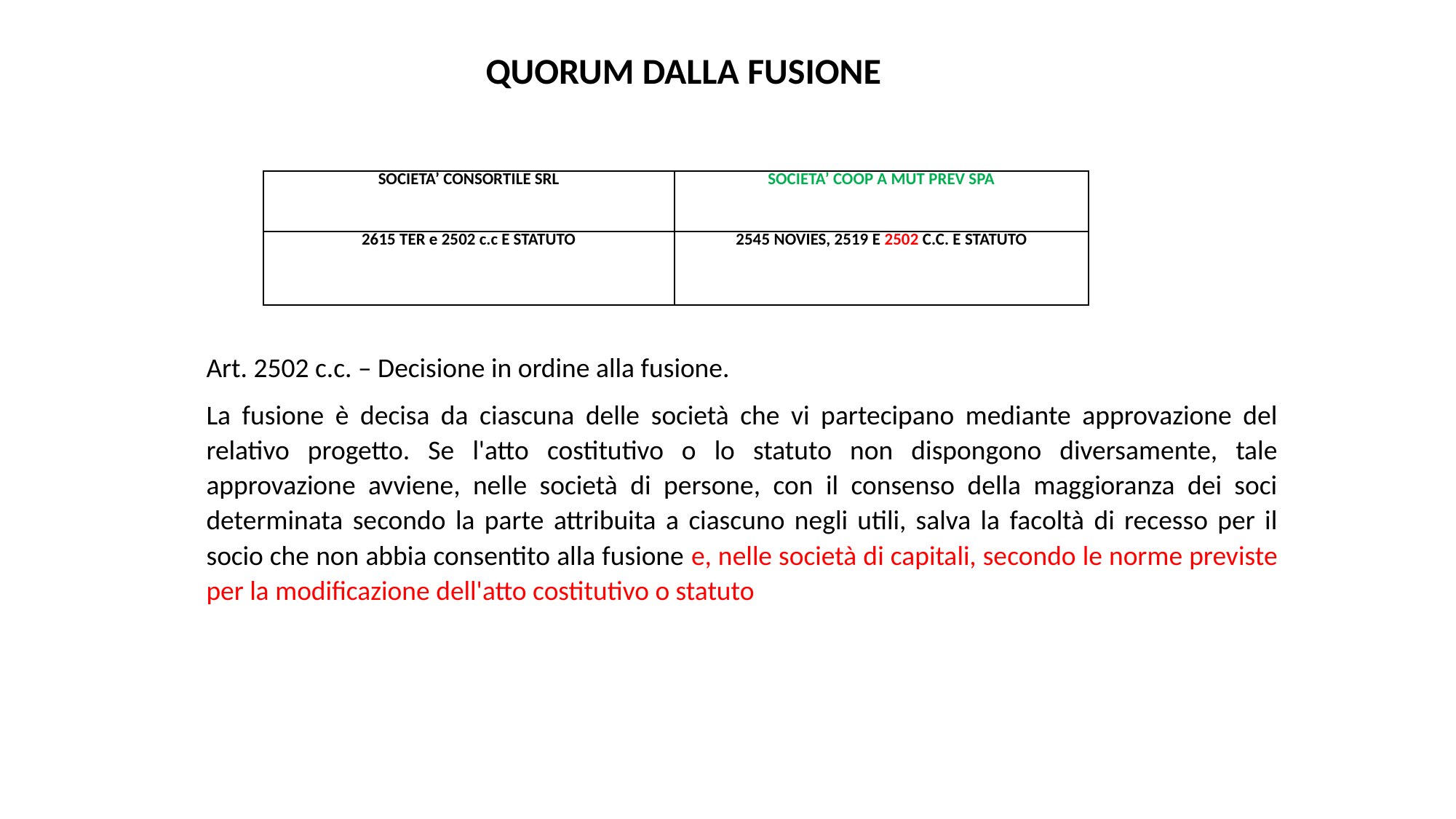

QUORUM DALLA FUSIONE
| SOCIETA’ CONSORTILE SRL | SOCIETA’ COOP A MUT PREV SPA |
| --- | --- |
| 2615 TER e 2502 c.c E STATUTO | 2545 NOVIES, 2519 E 2502 C.C. E STATUTO |
Art. 2502 c.c. – Decisione in ordine alla fusione.
La fusione è decisa da ciascuna delle società che vi partecipano mediante approvazione del relativo progetto. Se l'atto costitutivo o lo statuto non dispongono diversamente, tale approvazione avviene, nelle società di persone, con il consenso della maggioranza dei soci determinata secondo la parte attribuita a ciascuno negli utili, salva la facoltà di recesso per il socio che non abbia consentito alla fusione e, nelle società di capitali, secondo le norme previste per la modificazione dell'atto costitutivo o statuto